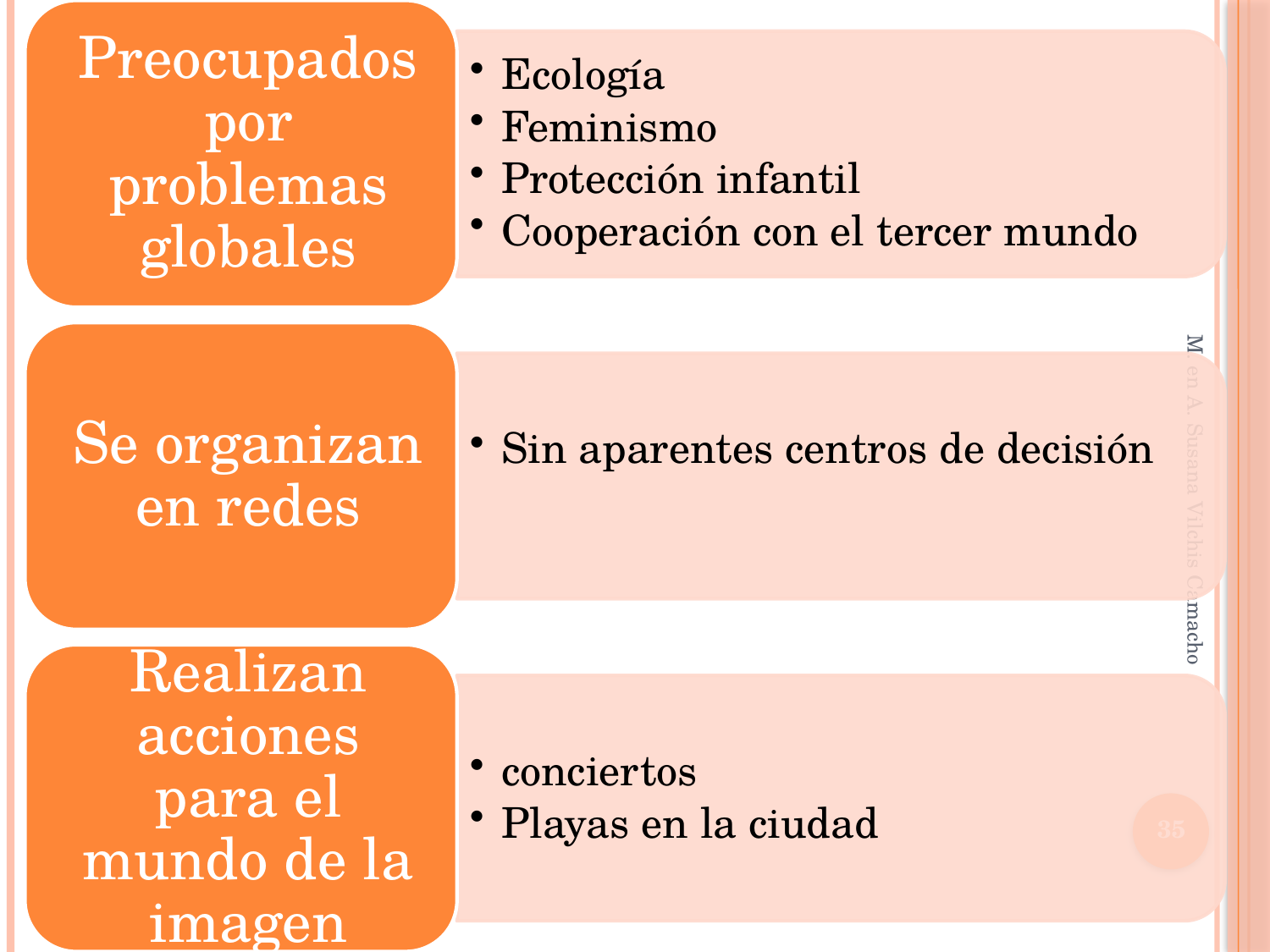

Ecología
Feminismo
Protección infantil
Cooperación con el tercer mundo
Preocupados por problemas globales
Sin aparentes centros de decisión

Se organizan en redes
conciertos
Playas en la ciudad
Realizan acciones para el mundo de la imagen
M. en A. Susana Vilchis Camacho
35